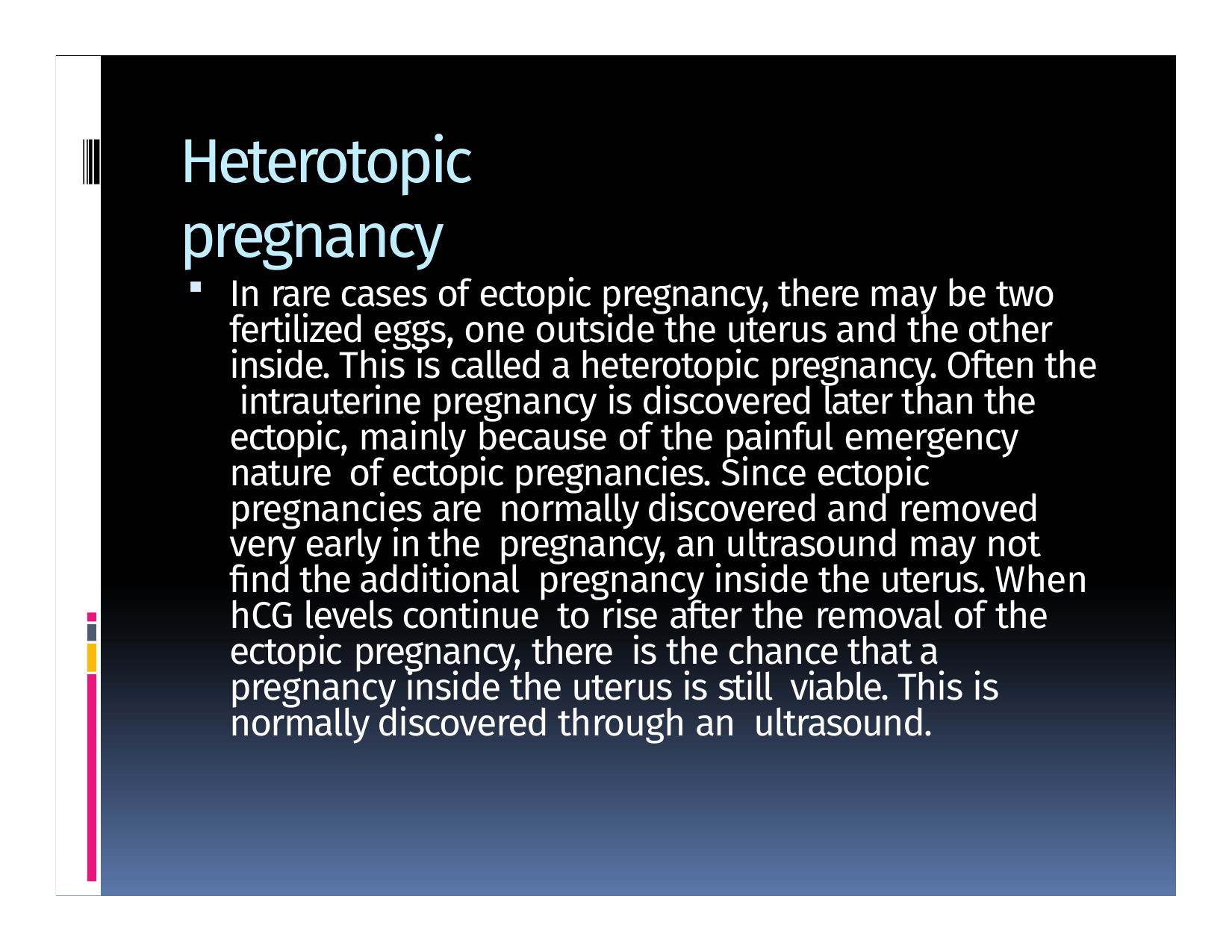

# Heterotopic pregnancy
In rare cases of ectopic pregnancy, there may be two  fertilized eggs, one outside the uterus and the other  inside. This is called a heterotopic pregnancy. Often the  intrauterine pregnancy is discovered later than the  ectopic, mainly because of the painful emergency nature  of ectopic pregnancies. Since ectopic pregnancies are  normally discovered and removed very early in the  pregnancy, an ultrasound may not find the additional  pregnancy inside the uterus. When hCG levels continue  to rise after the removal of the ectopic pregnancy, there  is the chance that a pregnancy inside the uterus is still  viable. This is normally discovered through an  ultrasound.